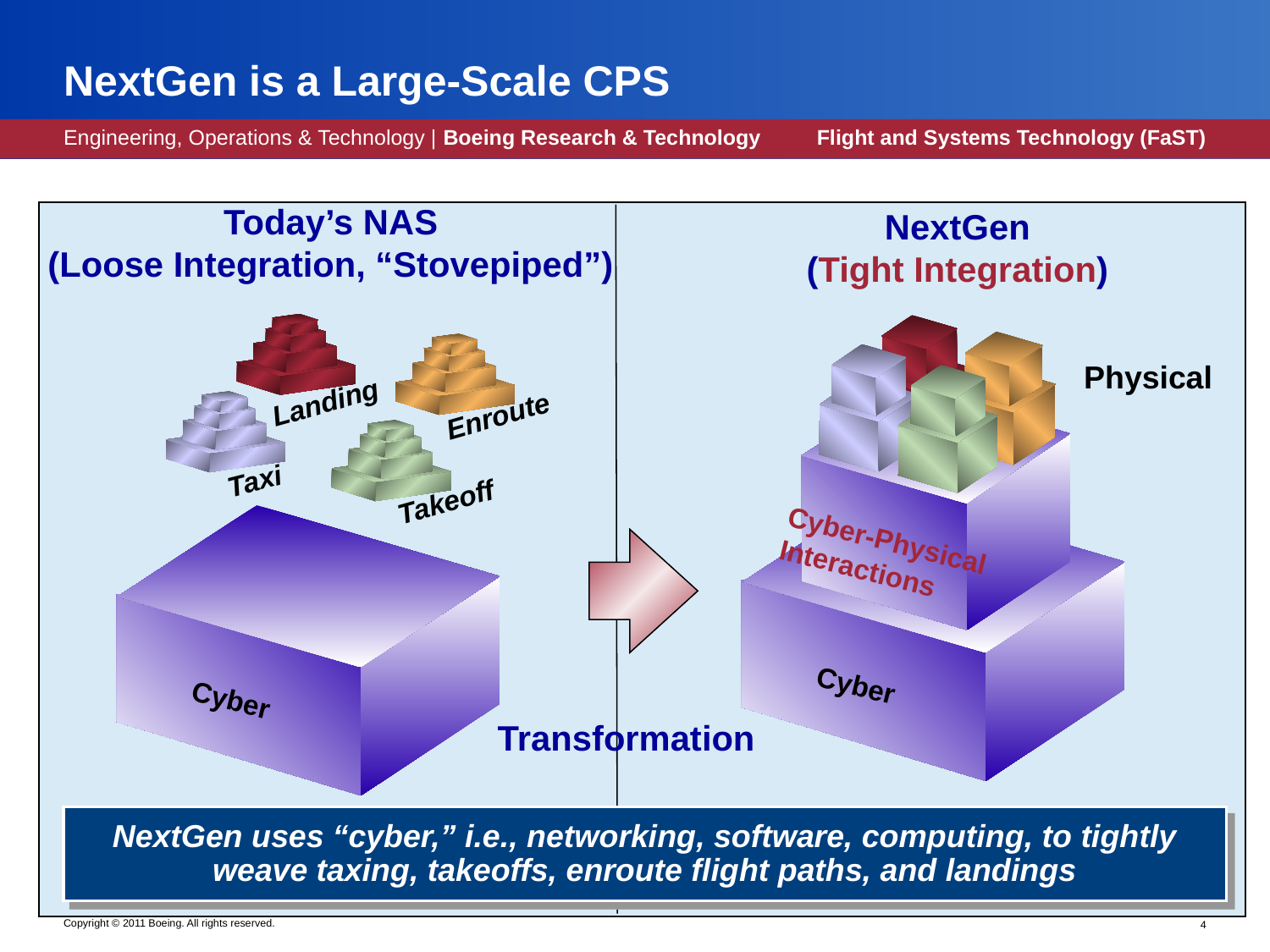

# NextGen is a Large-Scale CPS
Today’s NAS
(Loose Integration, “Stovepiped”)
NextGen
(Tight Integration)

Physical
Cyber-Physical Interactions
   Cyber

Landing

Enroute

Taxi
Takeoff

   Cyber
Transformation
NextGen uses “cyber,” i.e., networking, software, computing, to tightly weave taxing, takeoffs, enroute flight paths, and landings
Copyright © 2011 Boeing. All rights reserved.
 4